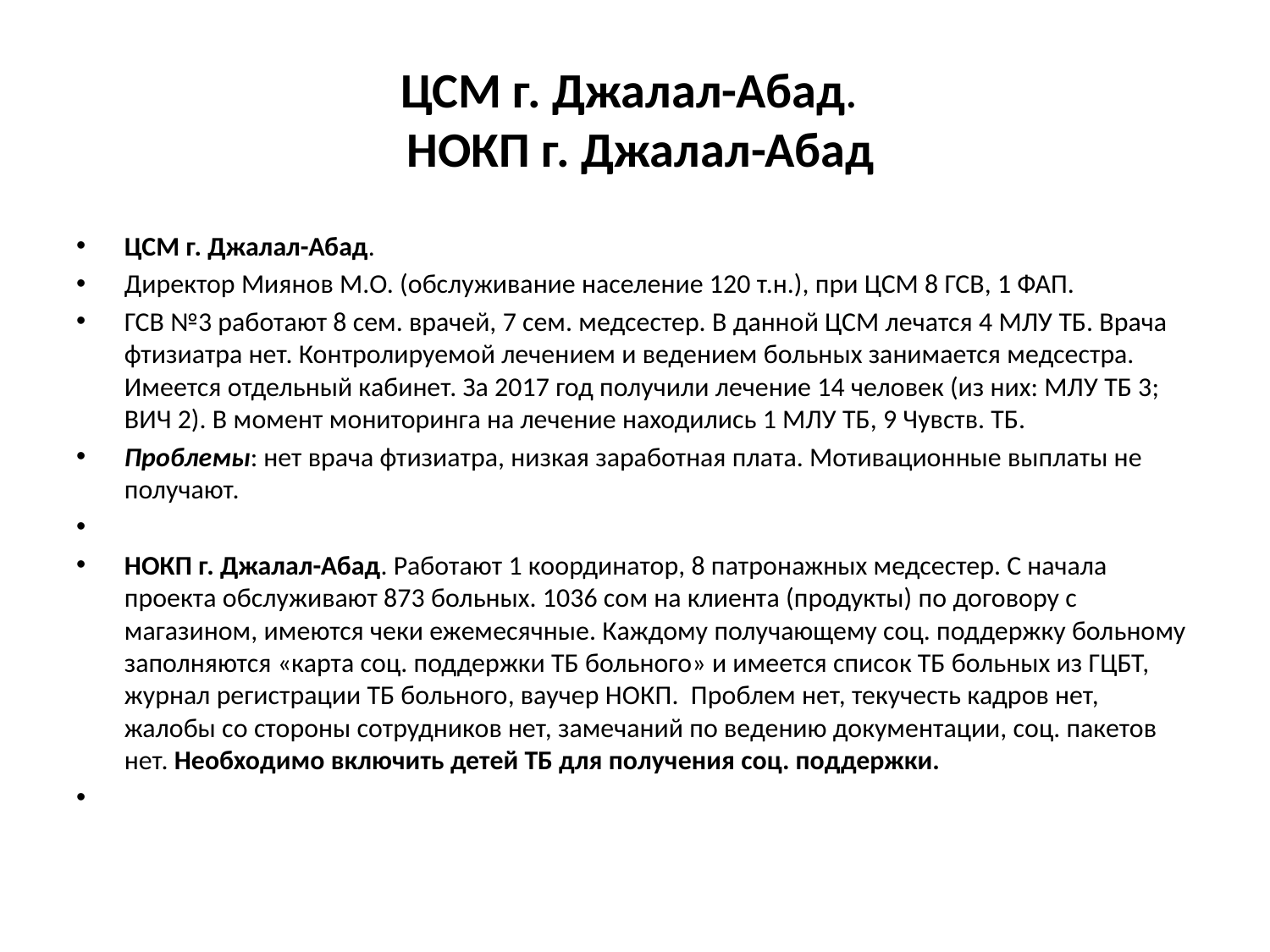

# ЦСМ г. Джалал-Абад. НОКП г. Джалал-Абад
ЦСМ г. Джалал-Абад.
Директор Миянов М.О. (обслуживание население 120 т.н.), при ЦСМ 8 ГСВ, 1 ФАП.
ГСВ №3 работают 8 сем. врачей, 7 сем. медсестер. В данной ЦСМ лечатся 4 МЛУ ТБ. Врача фтизиатра нет. Контролируемой лечением и ведением больных занимается медсестра. Имеется отдельный кабинет. За 2017 год получили лечение 14 человек (из них: МЛУ ТБ 3; ВИЧ 2). В момент мониторинга на лечение находились 1 МЛУ ТБ, 9 Чувств. ТБ.
Проблемы: нет врача фтизиатра, низкая заработная плата. Мотивационные выплаты не получают.

НОКП г. Джалал-Абад. Работают 1 координатор, 8 патронажных медсестер. С начала проекта обслуживают 873 больных. 1036 сом на клиента (продукты) по договору с магазином, имеются чеки ежемесячные. Каждому получающему соц. поддержку больному заполняются «карта соц. поддержки ТБ больного» и имеется список ТБ больных из ГЦБТ, журнал регистрации ТБ больного, ваучер НОКП.  Проблем нет, текучесть кадров нет, жалобы со стороны сотрудников нет, замечаний по ведению документации, соц. пакетов нет. Необходимо включить детей ТБ для получения соц. поддержки.